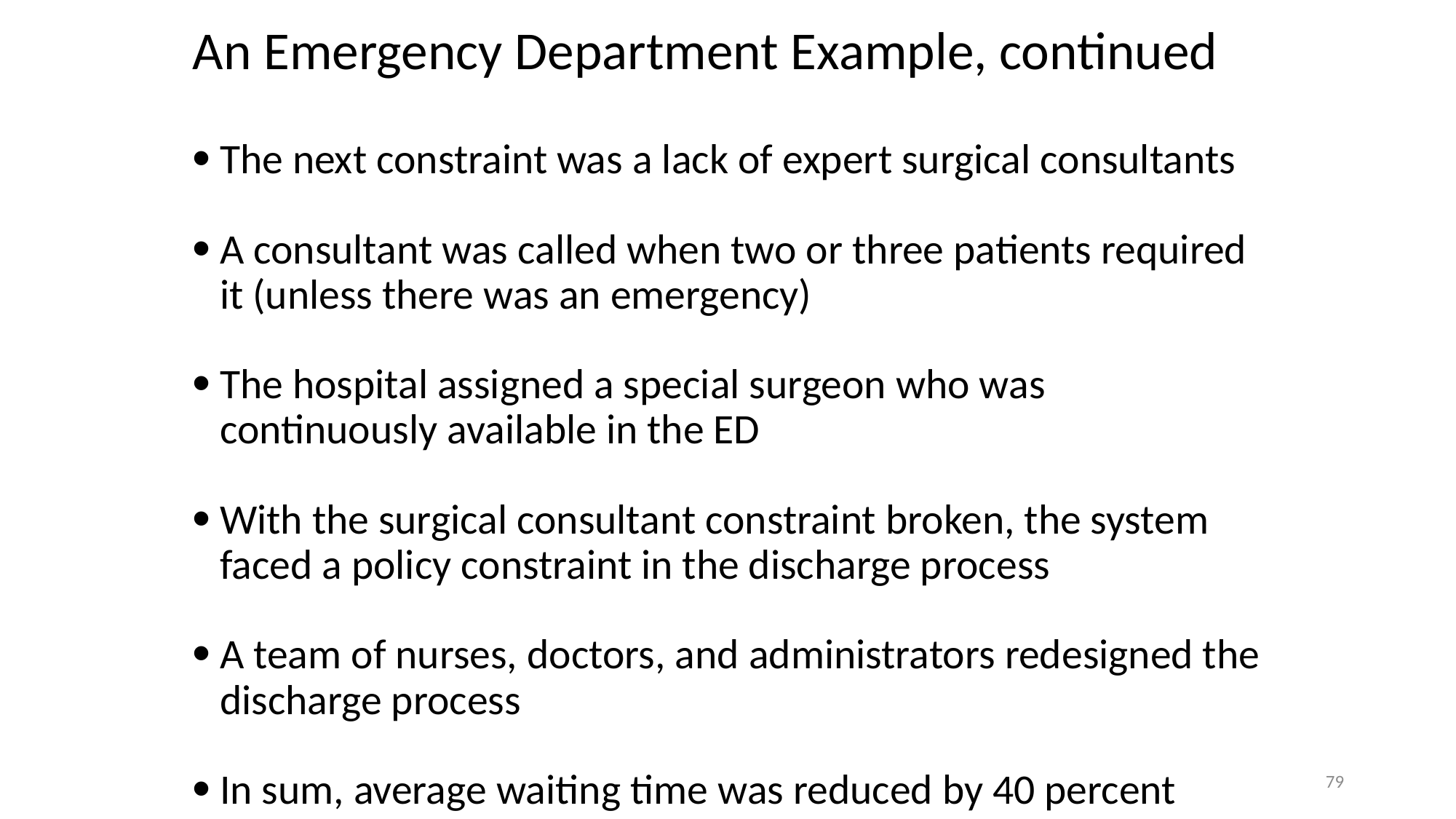

# An Emergency Department Example, continued
The next constraint was a lack of expert surgical consultants

A consultant was called when two or three patients required it (unless there was an emergency)

The hospital assigned a special surgeon who was continuously available in the ED

With the surgical consultant constraint broken, the system faced a policy constraint in the discharge process

A team of nurses, doctors, and administrators redesigned the discharge process

In sum, average waiting time was reduced by 40 percent
79